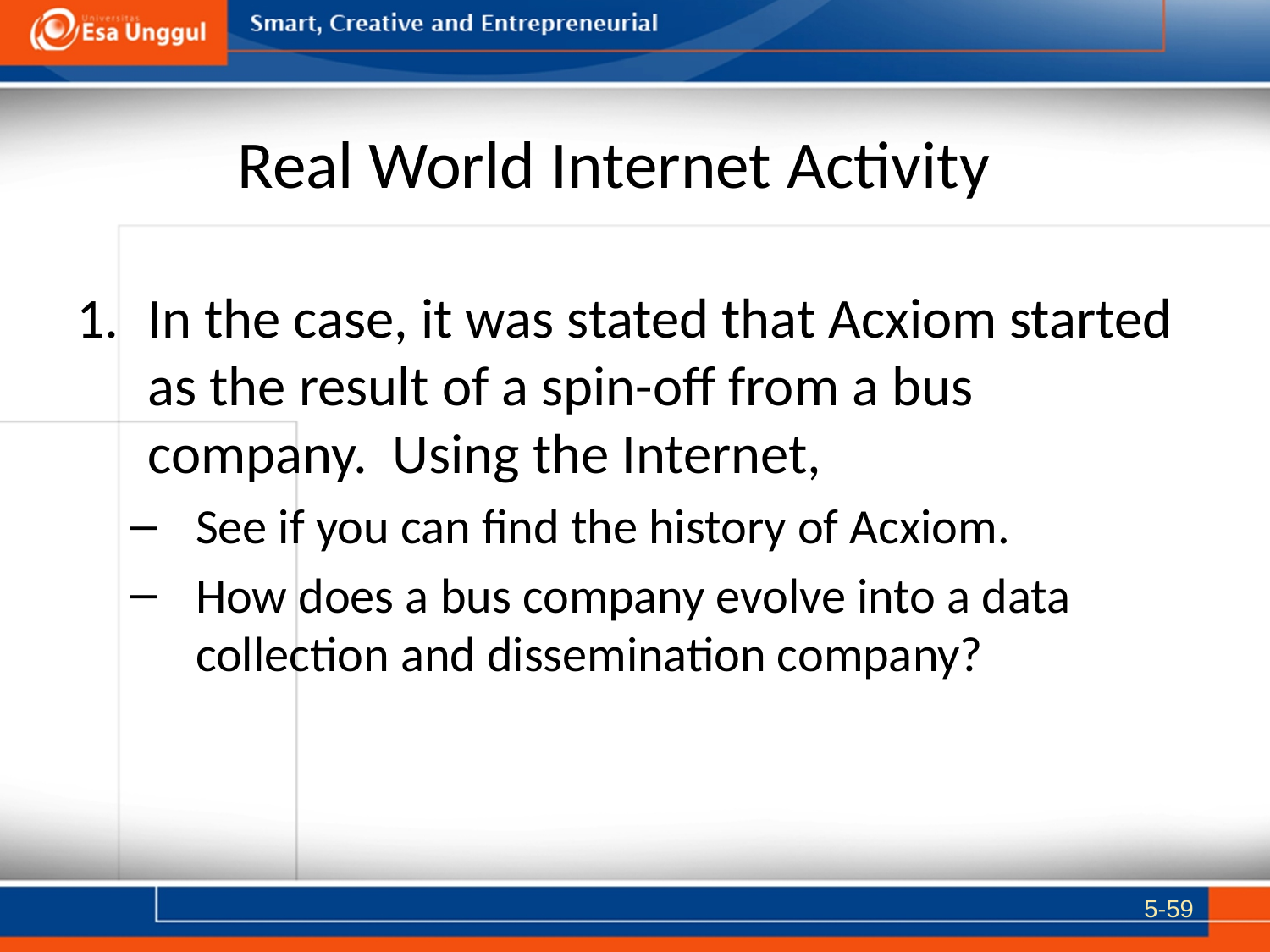

# Real World Internet Activity
In the case, it was stated that Acxiom started as the result of a spin-off from a bus company.  Using the Internet,
See if you can find the history of Acxiom.
How does a bus company evolve into a data collection and dissemination company?

5-59